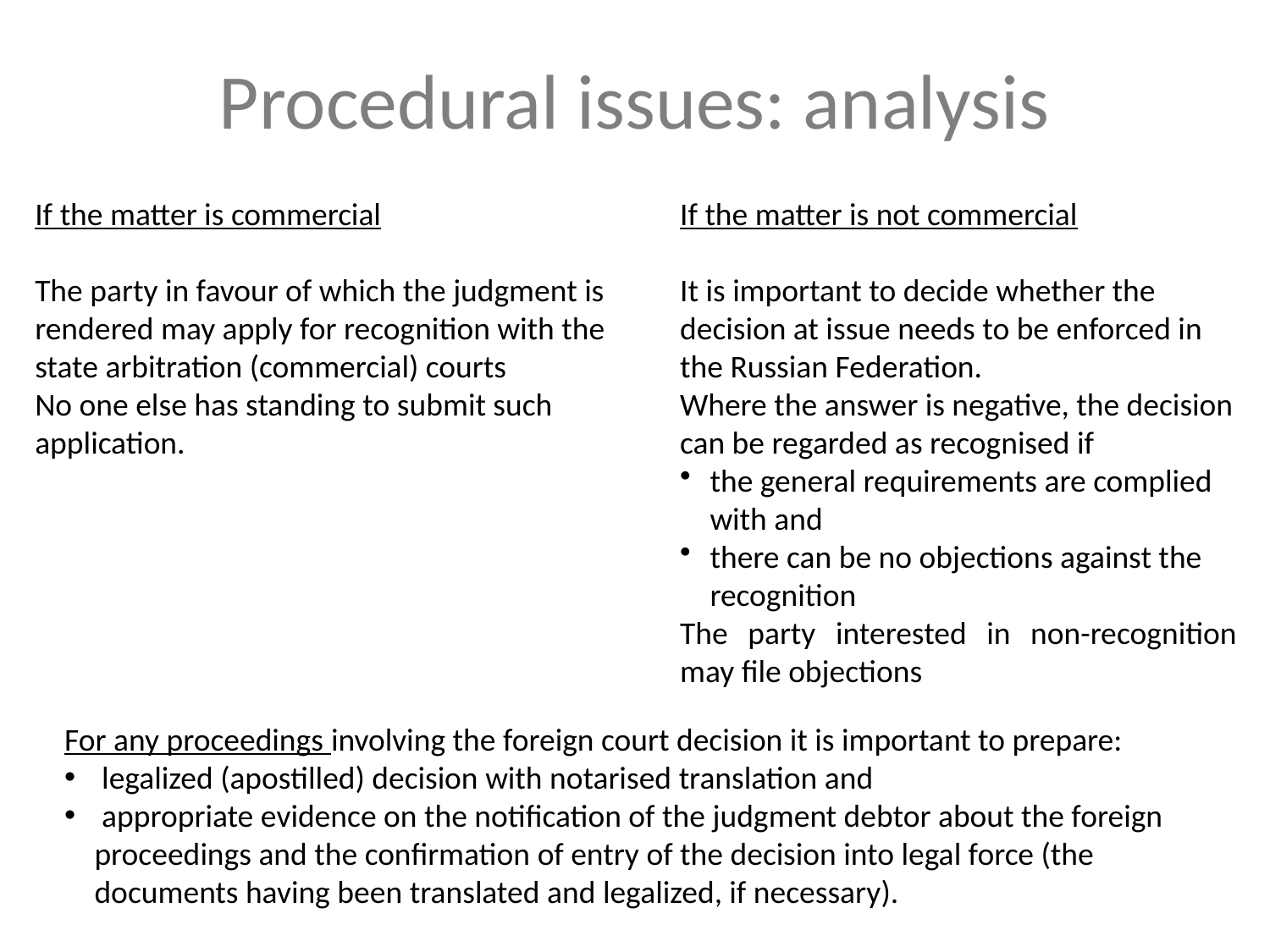

# Procedural issues: analysis
If the matter is commercial

The party in favour of which the judgment is rendered may apply for recognition with the state arbitration (commercial) courts
No one else has standing to submit such application.
If the matter is not commercial

It is important to decide whether the decision at issue needs to be enforced in the Russian Federation.
Where the answer is negative, the decision can be regarded as recognised if
the general requirements are complied with and
there can be no objections against the recognition
The party interested in non-recognition may file objections
For any proceedings involving the foreign court decision it is important to prepare:
 legalized (apostilled) decision with notarised translation and
 appropriate evidence on the notification of the judgment debtor about the foreign proceedings and the confirmation of entry of the decision into legal force (the documents having been translated and legalized, if necessary).